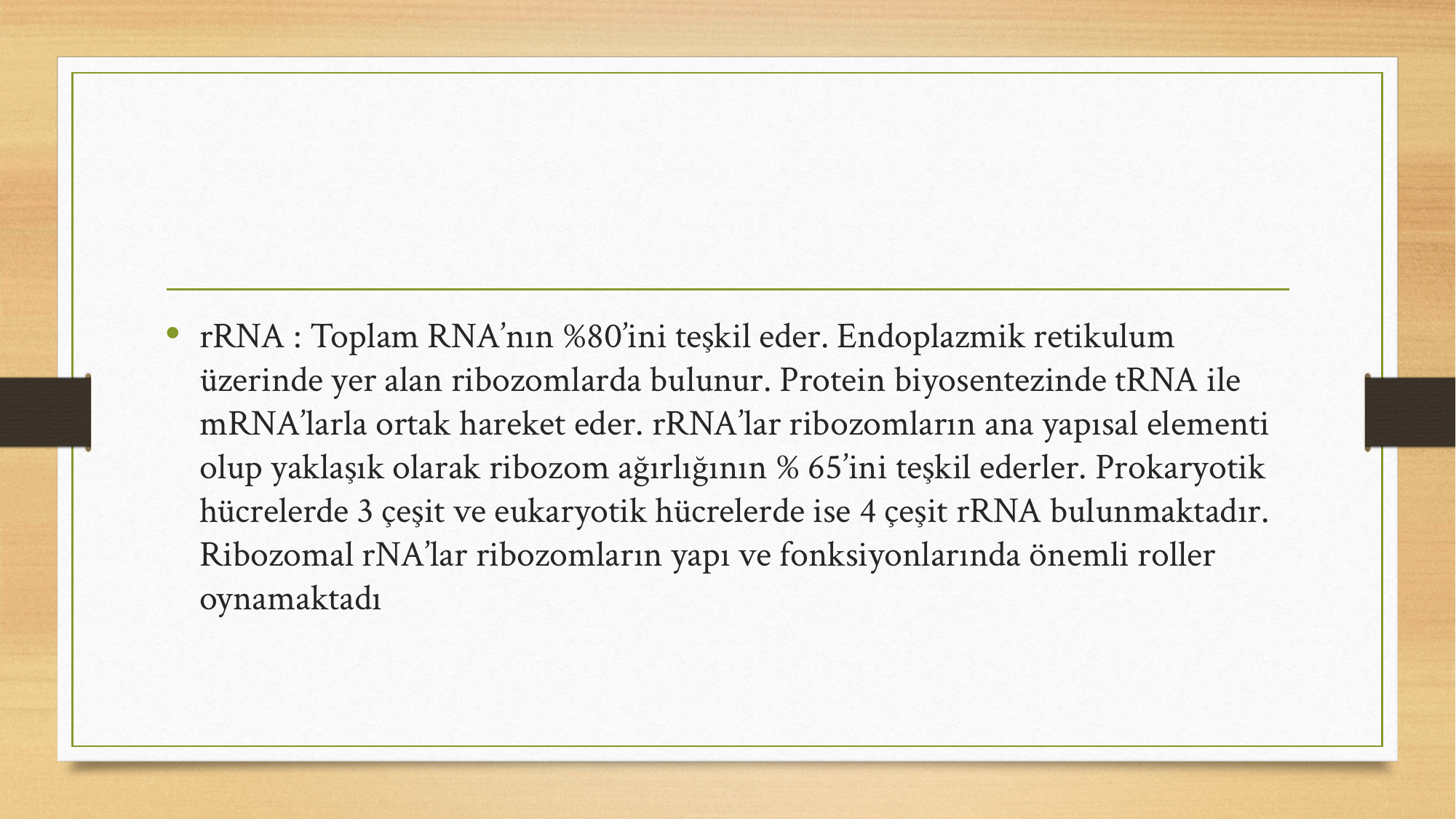

#
rRNA : Toplam RNA’nın %80’ini teşkil eder. Endoplazmik retikulum üzerinde yer alan ribozomlarda bulunur. Protein biyosentezinde tRNA ile mRNA’larla ortak hareket eder. rRNA’lar ribozomların ana yapısal elementi olup yaklaşık olarak ribozom ağırlığının % 65’ini teşkil ederler. Prokaryotik hücrelerde 3 çeşit ve eukaryotik hücrelerde ise 4 çeşit rRNA bulunmaktadır. Ribozomal rNA’lar ribozomların yapı ve fonksiyonlarında önemli roller oynamaktadı